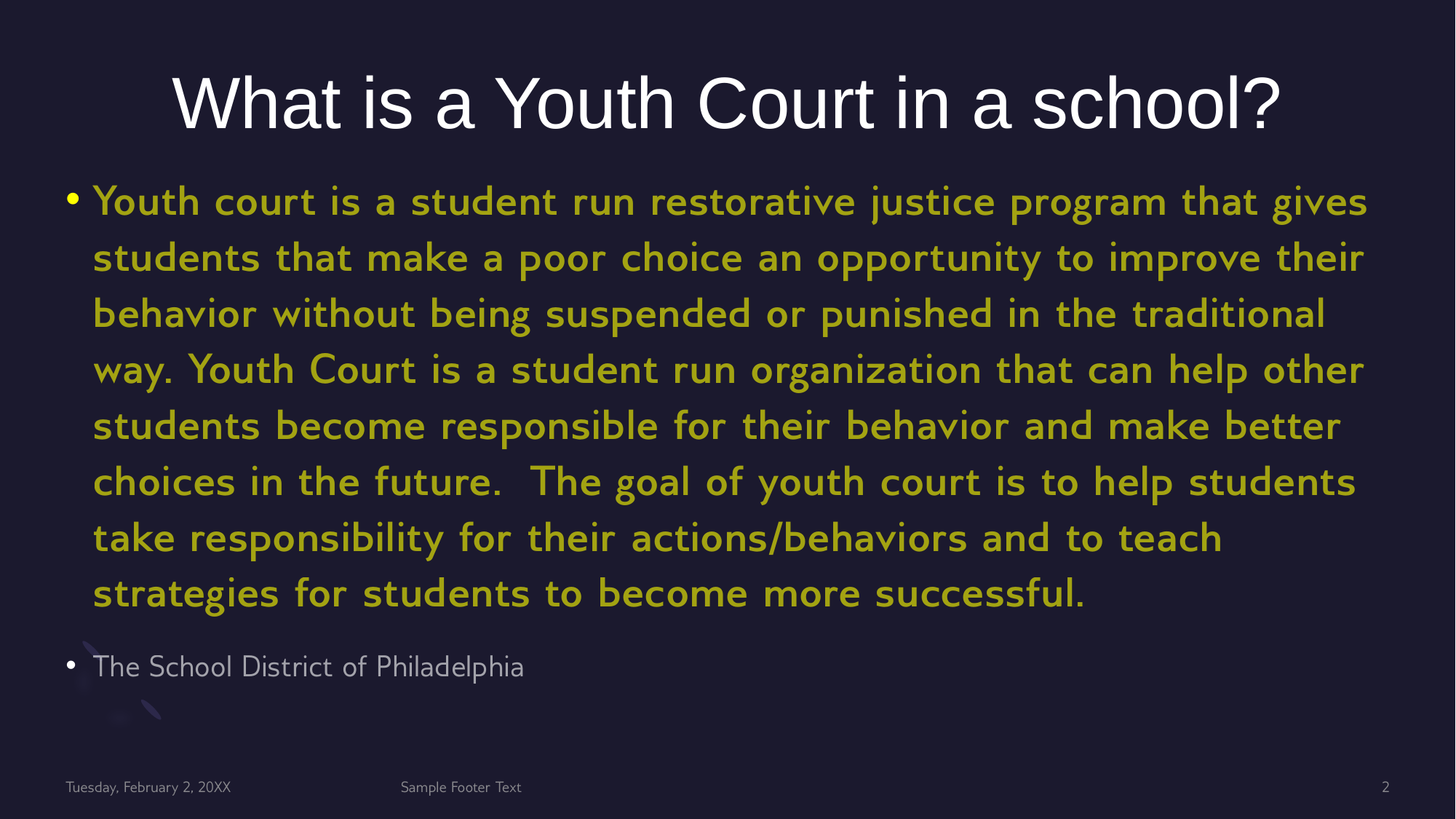

# What is a Youth Court in a school?
Youth court is a student run restorative justice program that gives students that make a poor choice an opportunity to improve their behavior without being suspended or punished in the traditional way. Youth Court is a student run organization that can help other students become responsible for their behavior and make better choices in the future.  The goal of youth court is to help students take responsibility for their actions/behaviors and to teach strategies for students to become more successful.
The School District of Philadelphia
Tuesday, February 2, 20XX
Sample Footer Text
2